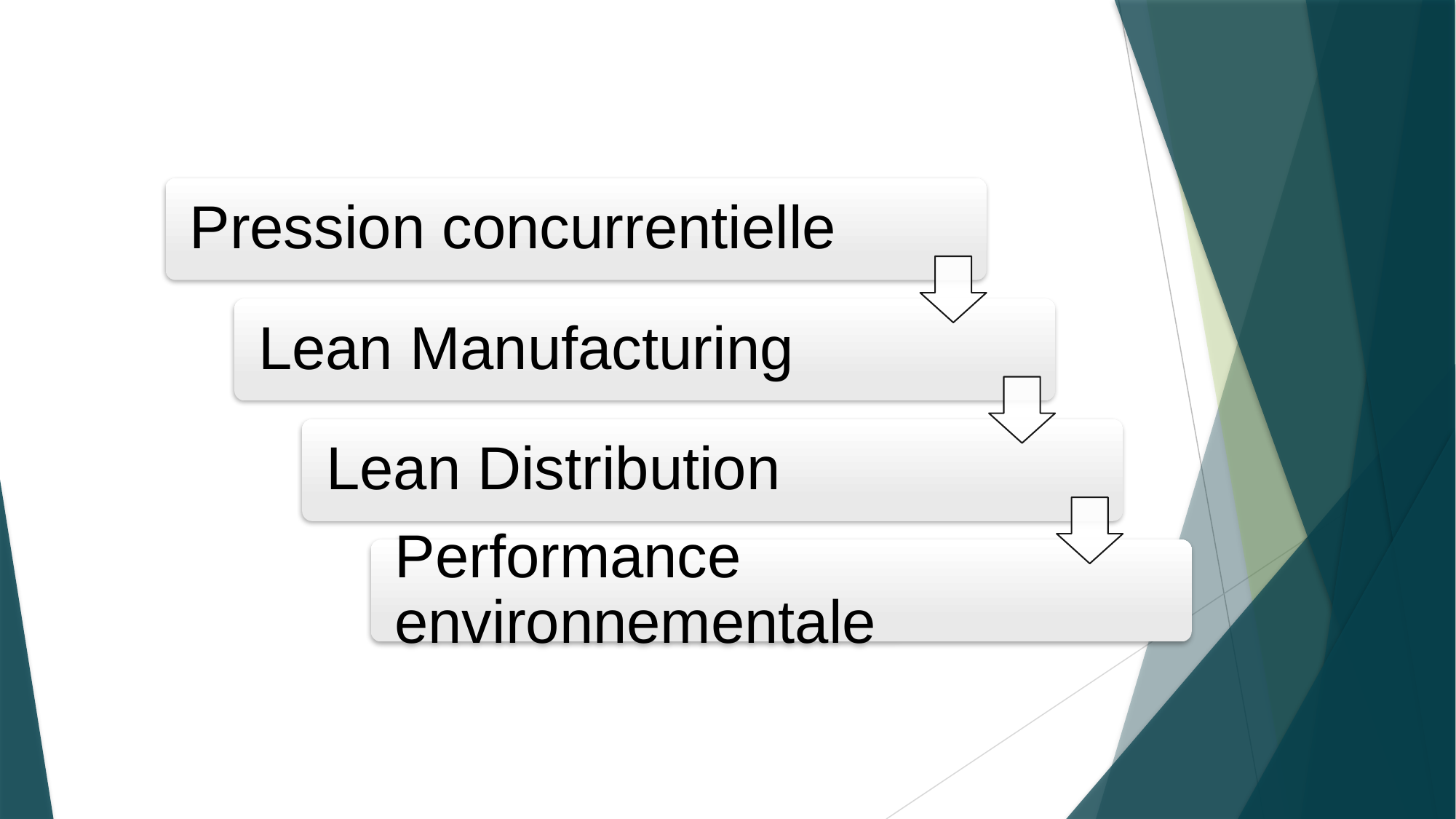

Pression concurrentielle
Lean Manufacturing
Lean Distribution
Performance environnementale